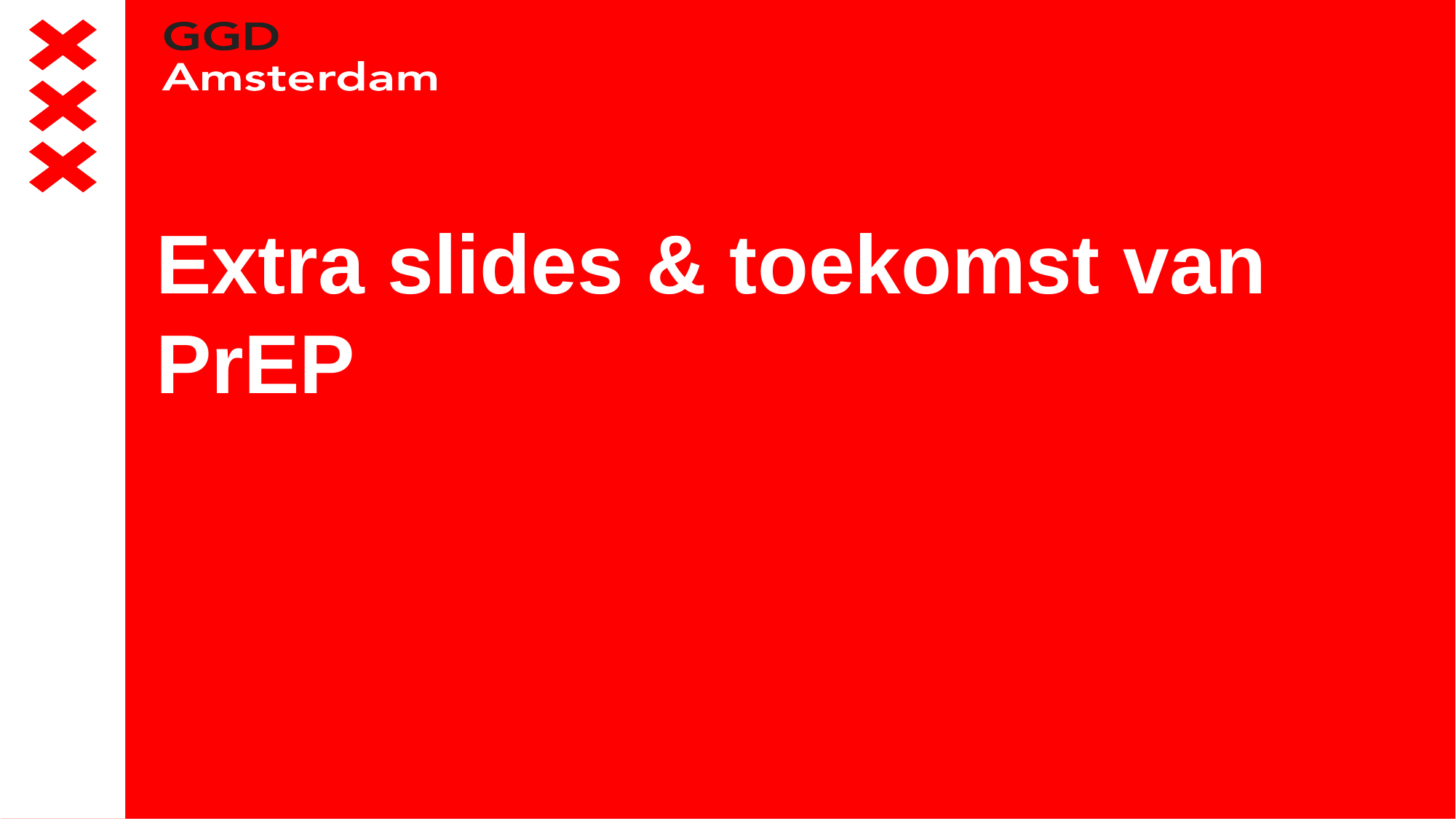

# Extra slides & toekomst van PrEP